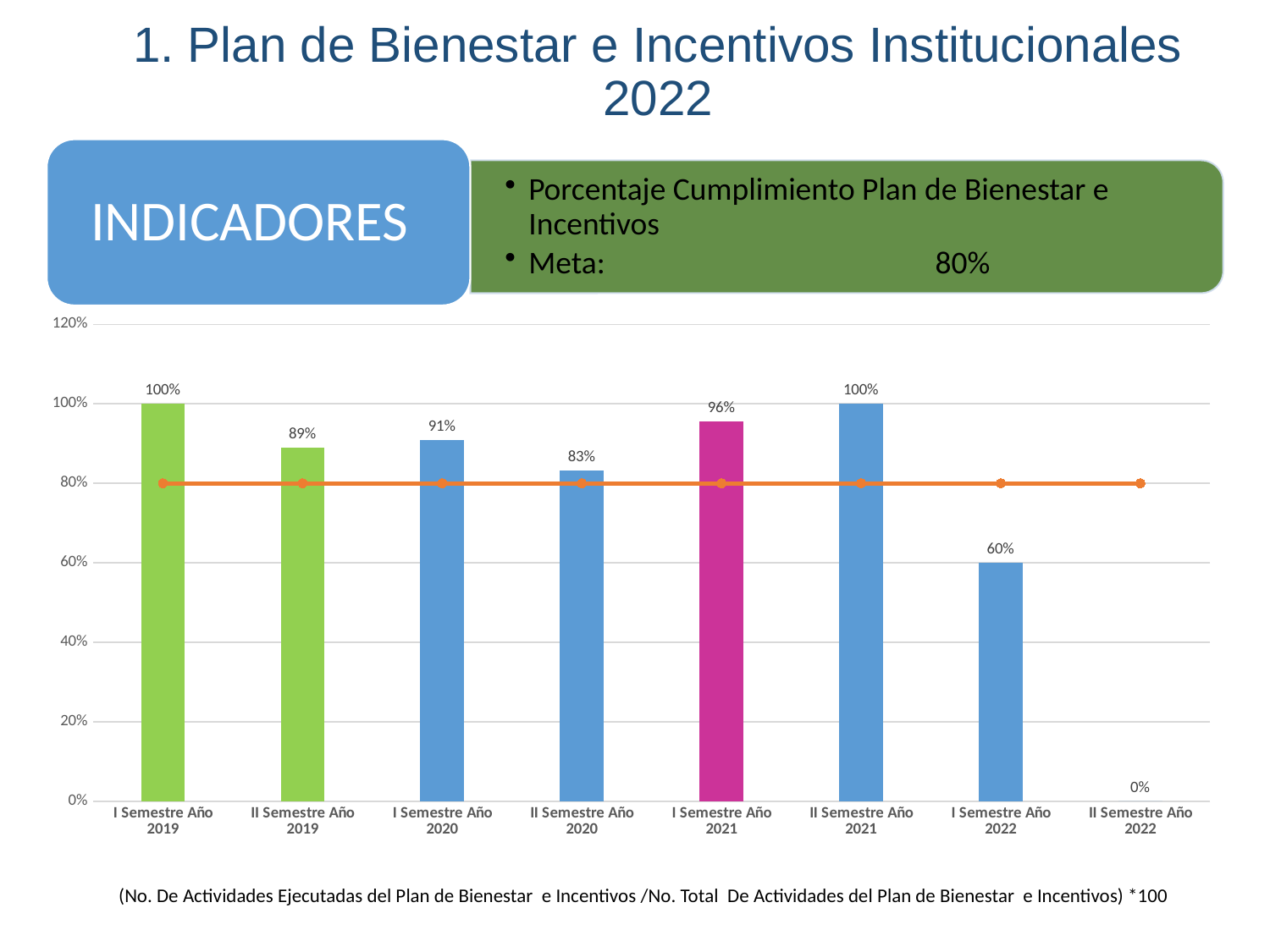

# 1. Plan de Bienestar e Incentivos Institucionales 2022
Porcentaje Cumplimiento Plan de Bienestar e Incentivos
Meta:                                              80%
INDICADORES

### Chart

| Category | Resultado | Meta |
|---|---|---|
| I Semestre Año 2019 | 1.0 | 0.8 |
| II Semestre Año 2019 | 0.8888888888888888 | 0.8 |
| I Semestre Año 2020 | 0.9090909090909091 | 0.8 |
| II Semestre Año 2020 | 0.8333333333333334 | 0.8 |
| I Semestre Año 2021 | 0.9565217391304348 | 0.8 |
| II Semestre Año 2021 | 1.0 | 0.8 |
| I Semestre Año 2022 | 0.6 | 0.8 |
| II Semestre Año 2022 | 0.0 | 0.8 |
(No. De Actividades Ejecutadas del Plan de Bienestar  e Incentivos /No. Total  De Actividades del Plan de Bienestar  e Incentivos) *100